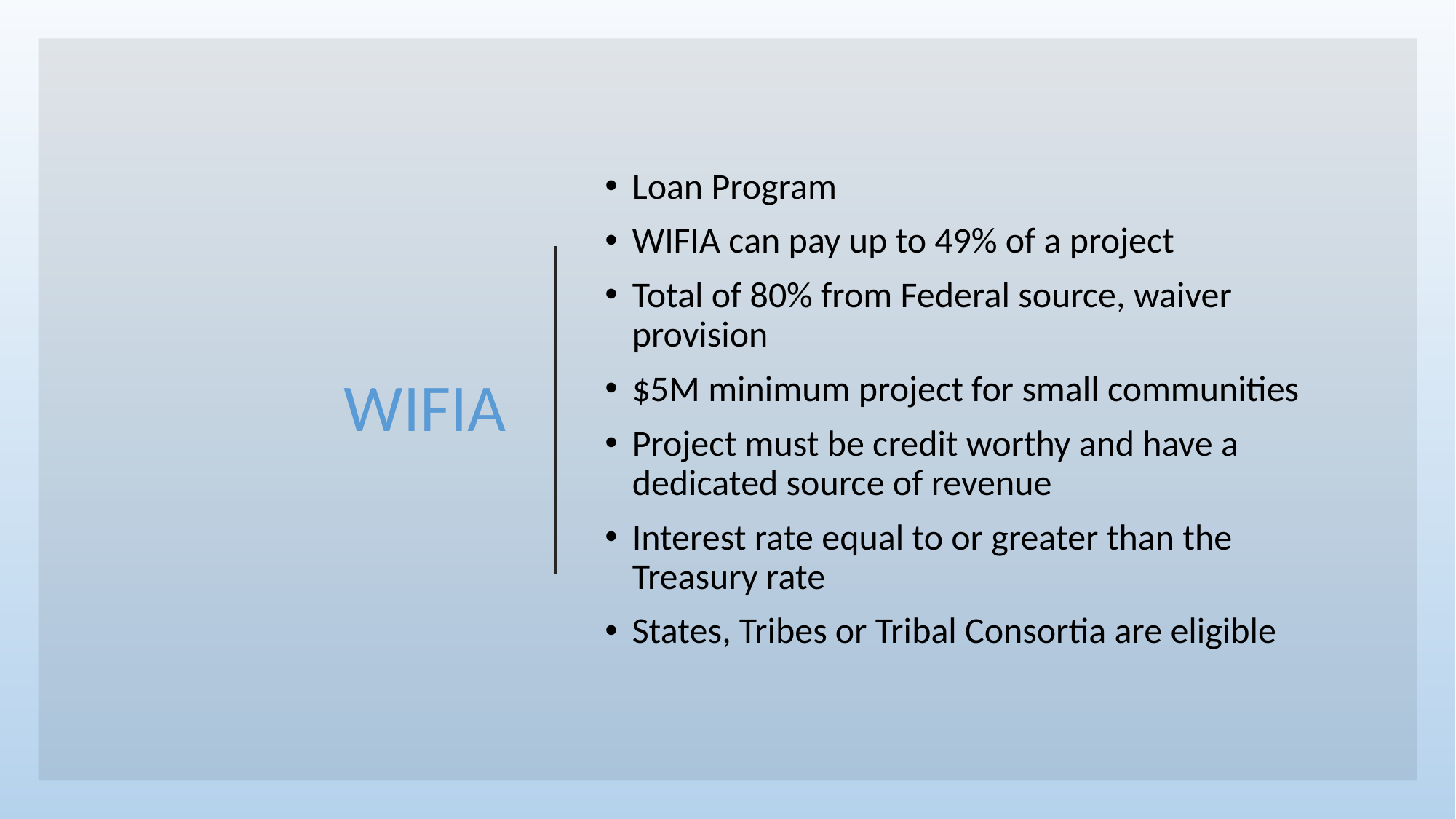

# WIFIA
Loan Program
WIFIA can pay up to 49% of a project
Total of 80% from Federal source, waiver provision
$5M minimum project for small communities
Project must be credit worthy and have a dedicated source of revenue
Interest rate equal to or greater than the Treasury rate
States, Tribes or Tribal Consortia are eligible